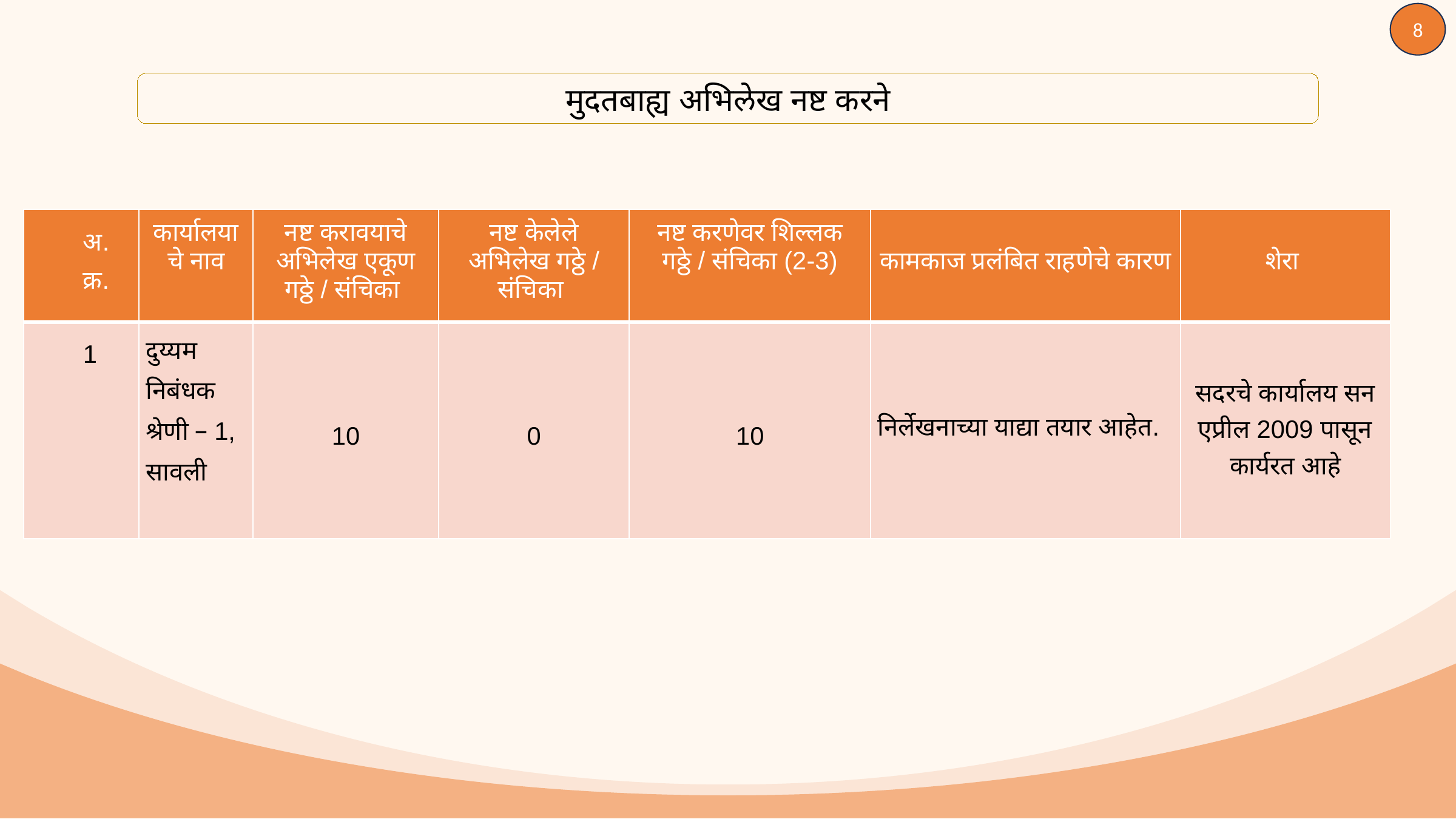

8
मुदतबाह्य अभिलेख नष्ट करने
| अ.क्र. | कार्यालयाचे नाव | नष्ट करावयाचे अभिलेख एकूण गठ्ठे / संचिका | नष्ट केलेले अभिलेख गठ्ठे / संचिका | नष्ट करणेवर शिल्लक गठ्ठे / संचिका (2-3) | कामकाज प्रलंबित राहणेचे कारण | शेरा |
| --- | --- | --- | --- | --- | --- | --- |
| 1 | दुय्यम निबंधक श्रेणी – 1, सावली | 10 | 0 | 10 | निर्लेखनाच्या याद्या तयार आहेत. | सदरचे कार्यालय सन एप्रील 2009 पासून कार्यरत आहे |